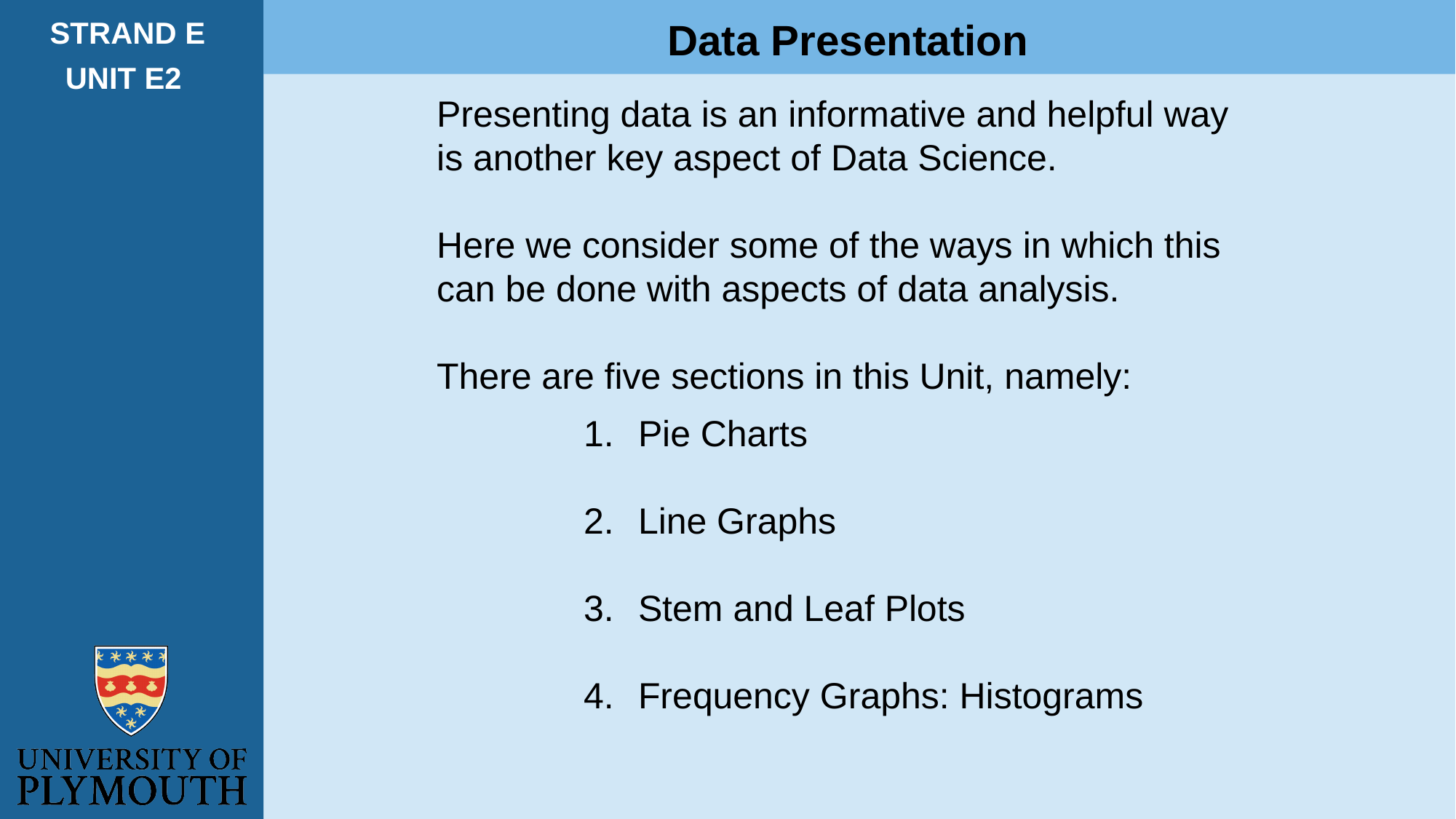

STRAND E
UNIT E2
Data Presentation
Presenting data is an informative and helpful way is another key aspect of Data Science.

Here we consider some of the ways in which this can be done with aspects of data analysis.

There are five sections in this Unit, namely:
Pie Charts

Line Graphs

Stem and Leaf Plots

Frequency Graphs: Histograms